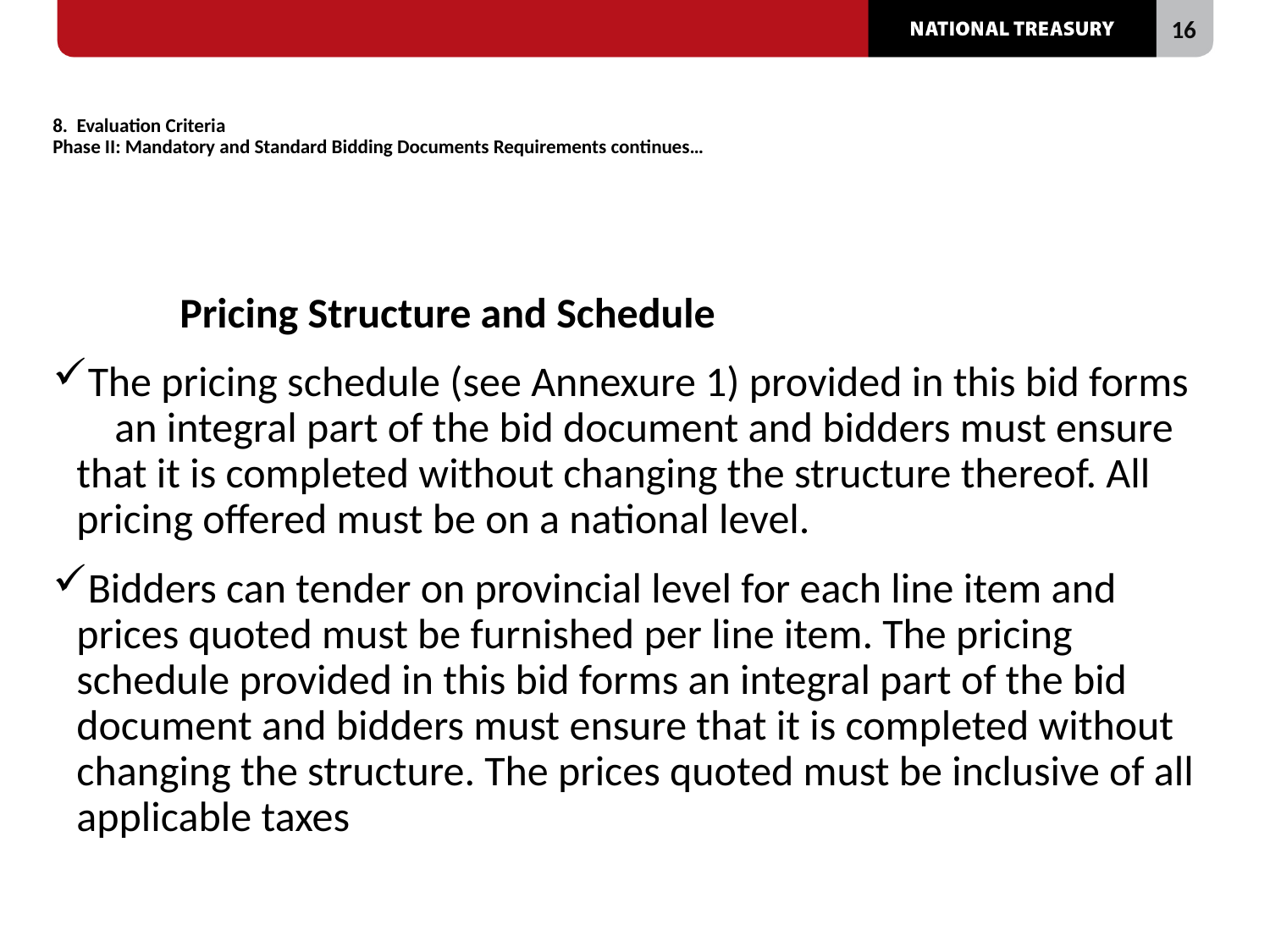

# 8.  Evaluation Criteria Phase II: Mandatory and Standard Bidding Documents Requirements continues…
Pricing Structure and Schedule
The pricing schedule (see Annexure 1) provided in this bid forms       an integral part of the bid document and bidders must ensure that it is completed without changing the structure thereof. All pricing offered must be on a national level.
Bidders can tender on provincial level for each line item and prices quoted must be furnished per line item. The pricing schedule provided in this bid forms an integral part of the bid document and bidders must ensure that it is completed without changing the structure. The prices quoted must be inclusive of all applicable taxes